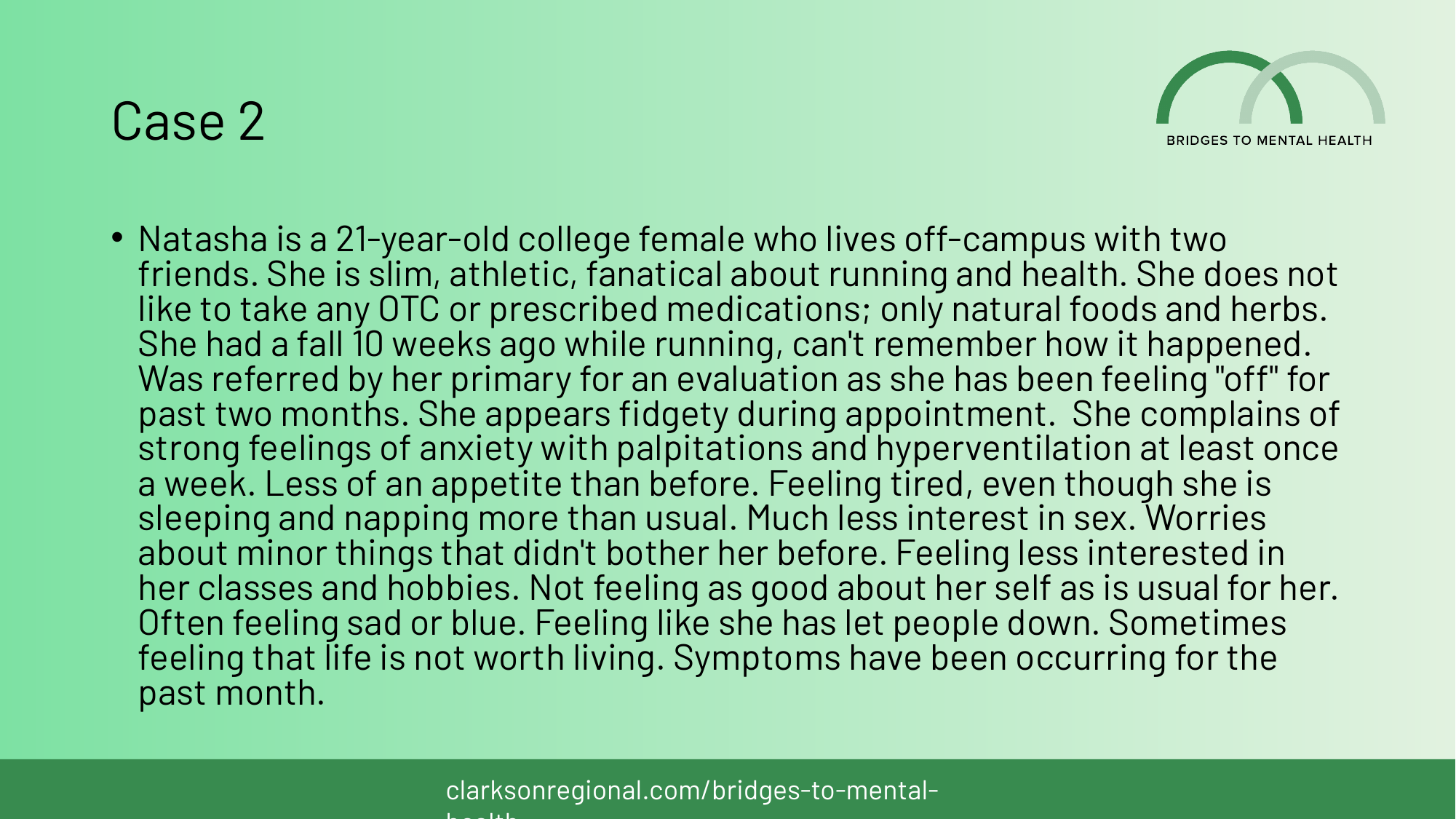

# Case 2
Natasha is a 21-year-old college female who lives off-campus with two friends. She is slim, athletic, fanatical about running and health. She does not like to take any OTC or prescribed medications; only natural foods and herbs. She had a fall 10 weeks ago while running, can't remember how it happened. Was referred by her primary for an evaluation as she has been feeling "off" for past two months. She appears fidgety during appointment.  She complains of strong feelings of anxiety with palpitations and hyperventilation at least once a week. Less of an appetite than before. Feeling tired, even though she is sleeping and napping more than usual. Much less interest in sex. Worries about minor things that didn't bother her before. Feeling less interested in her classes and hobbies. Not feeling as good about her self as is usual for her. Often feeling sad or blue. Feeling like she has let people down. Sometimes feeling that life is not worth living. Symptoms have been occurring for the past month.